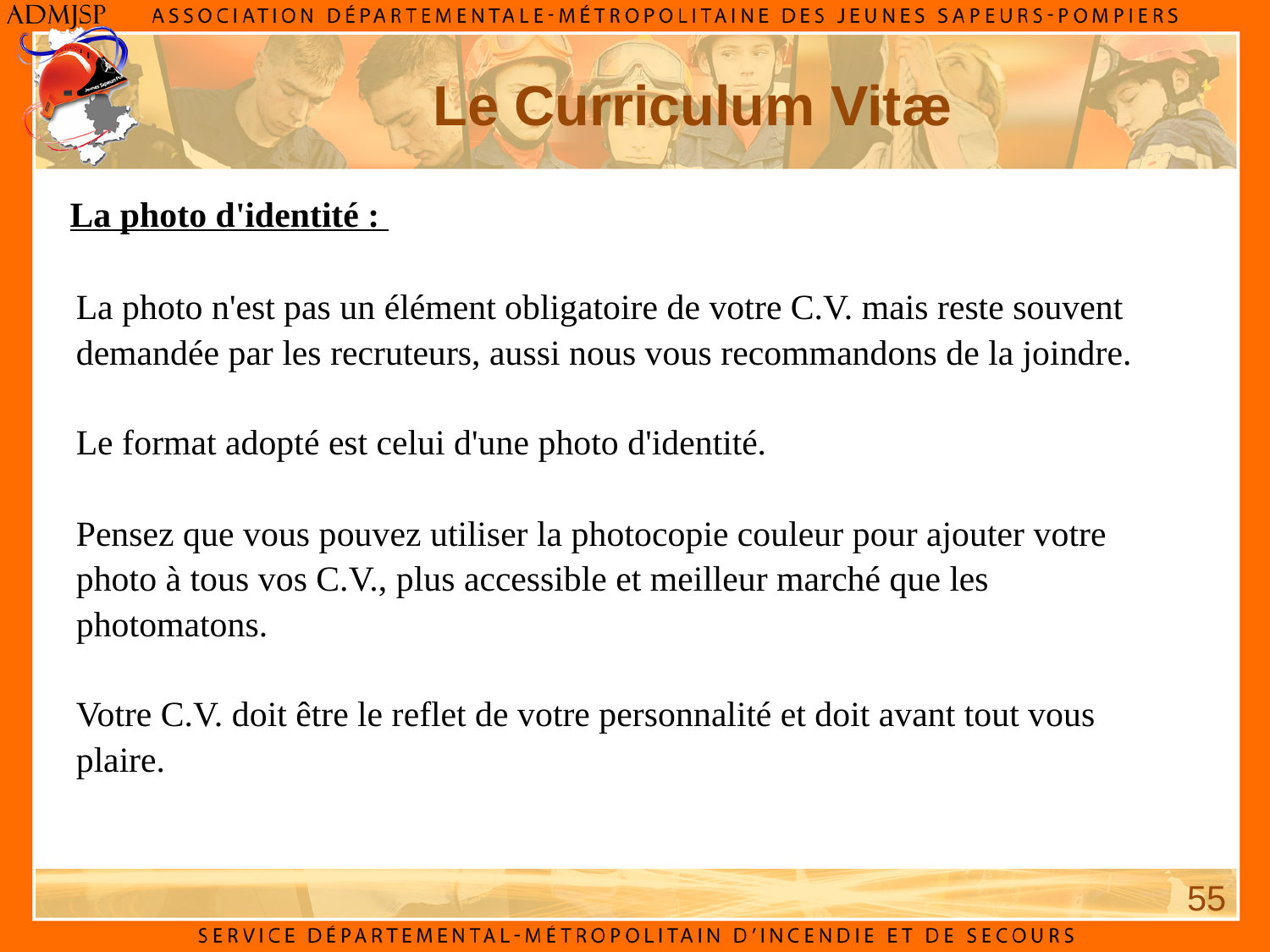

Le Curriculum Vitæ
La photo d'identité :
La photo n'est pas un élément obligatoire de votre C.V. mais reste souvent demandée par les recruteurs, aussi nous vous recommandons de la joindre.

Le format adopté est celui d'une photo d'identité.

Pensez que vous pouvez utiliser la photocopie couleur pour ajouter votre photo à tous vos C.V., plus accessible et meilleur marché que les photomatons.

Votre C.V. doit être le reflet de votre personnalité et doit avant tout vous plaire.
55